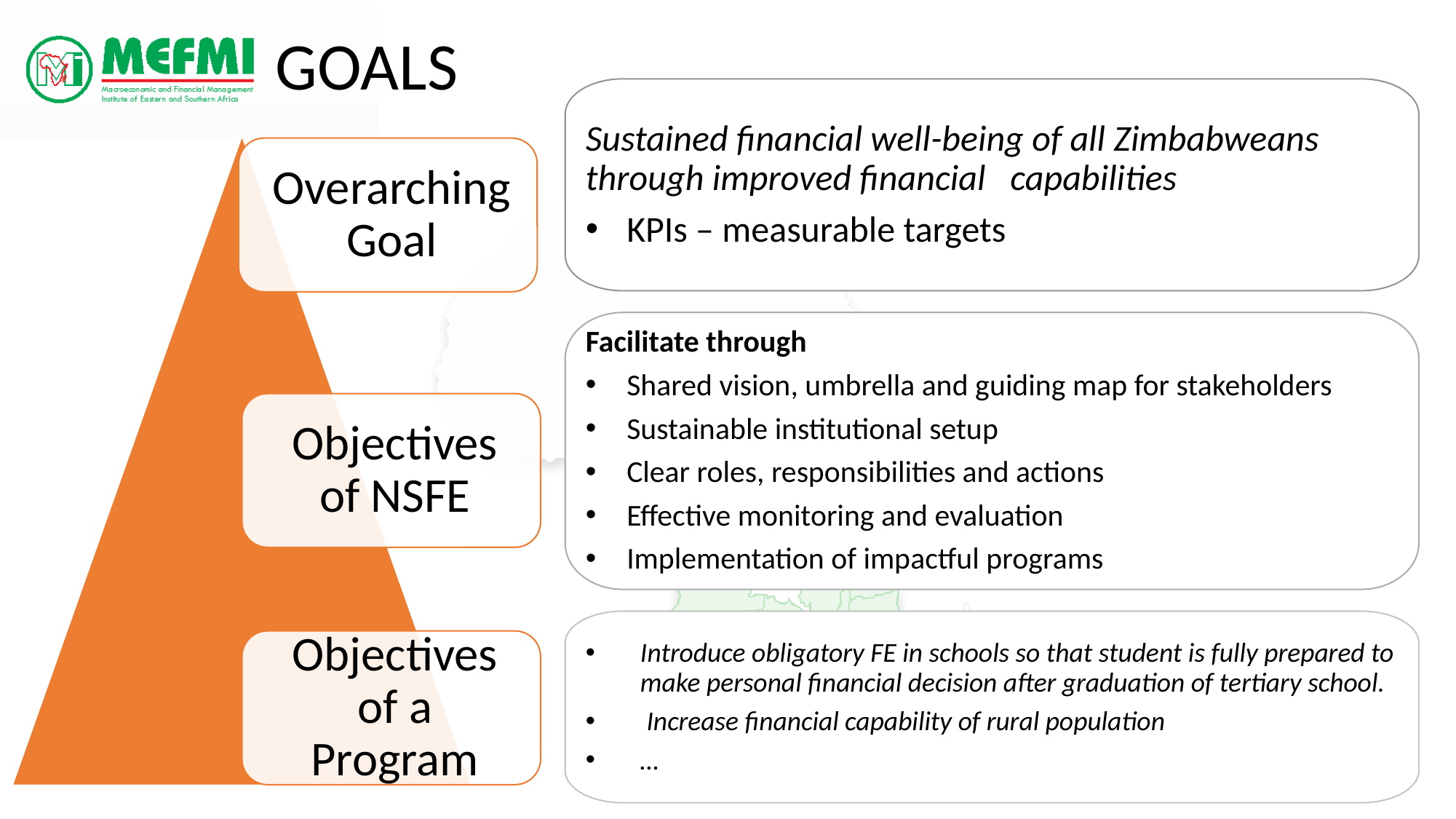

# GOALS
Sustained financial well-being of all Zimbabweans through improved financial   capabilities
KPIs – measurable targets
Facilitate through
Shared vision, umbrella and guiding map for stakeholders
Sustainable institutional setup
Clear roles, responsibilities and actions
Effective monitoring and evaluation
Implementation of impactful programs
Introduce obligatory FE in schools so that student is fully prepared to make personal financial decision after graduation of tertiary school.
 Increase financial capability of rural population
…
Overarching Goal
Objectives of NSFE
Objectives of a Program